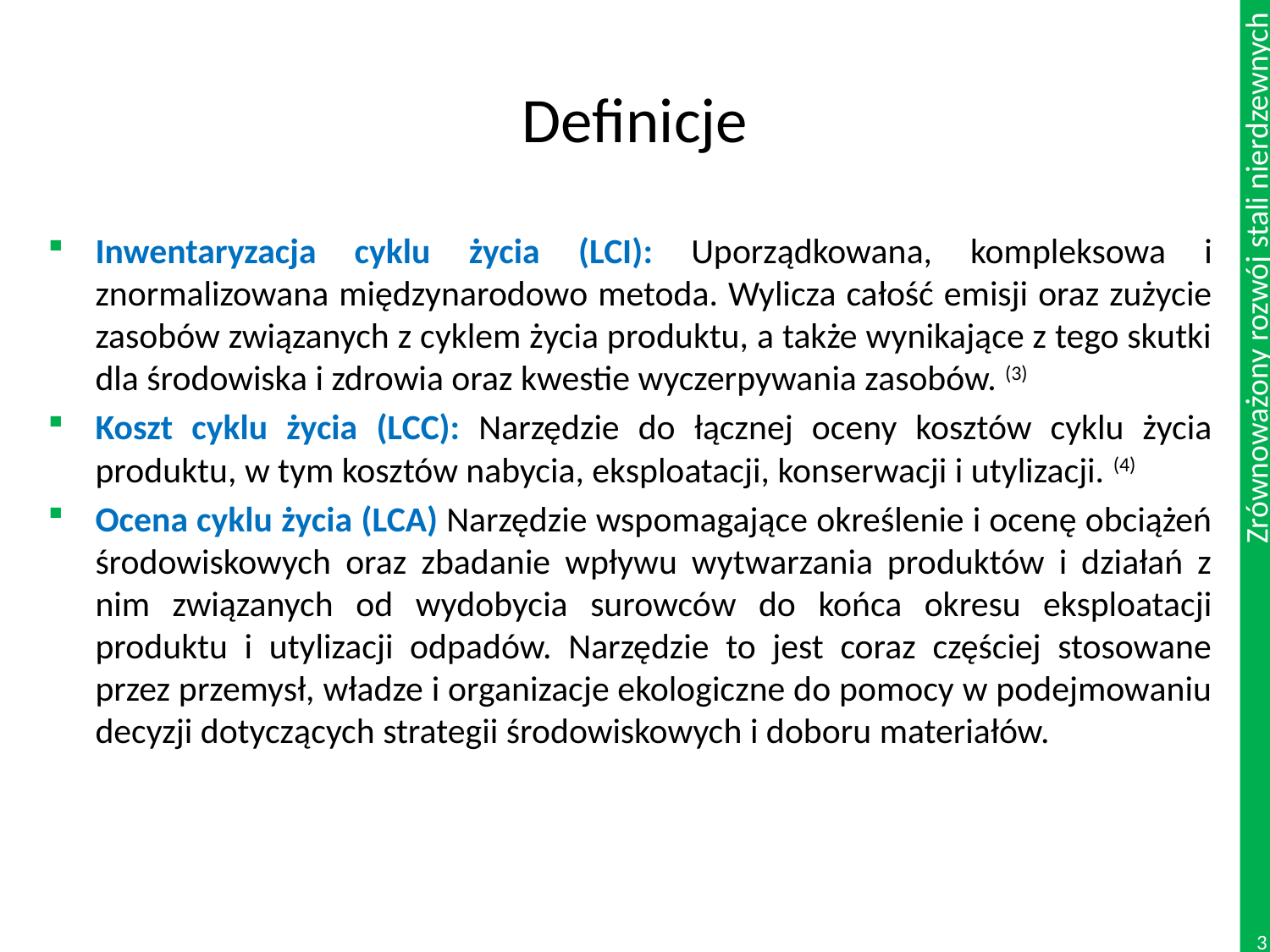

# Definicje
Inwentaryzacja cyklu życia (LCI): Uporządkowana, kompleksowa i znormalizowana międzynarodowo metoda. Wylicza całość emisji oraz zużycie zasobów związanych z cyklem życia produktu, a także wynikające z tego skutki dla środowiska i zdrowia oraz kwestie wyczerpywania zasobów. (3)
Koszt cyklu życia (LCC): Narzędzie do łącznej oceny kosztów cyklu życia produktu, w tym kosztów nabycia, eksploatacji, konserwacji i utylizacji. (4)
Ocena cyklu życia (LCA) Narzędzie wspomagające określenie i ocenę obciążeń środowiskowych oraz zbadanie wpływu wytwarzania produktów i działań z nim związanych od wydobycia surowców do końca okresu eksploatacji produktu i utylizacji odpadów. Narzędzie to jest coraz częściej stosowane przez przemysł, władze i organizacje ekologiczne do pomocy w podejmowaniu decyzji dotyczących strategii środowiskowych i doboru materiałów.
3